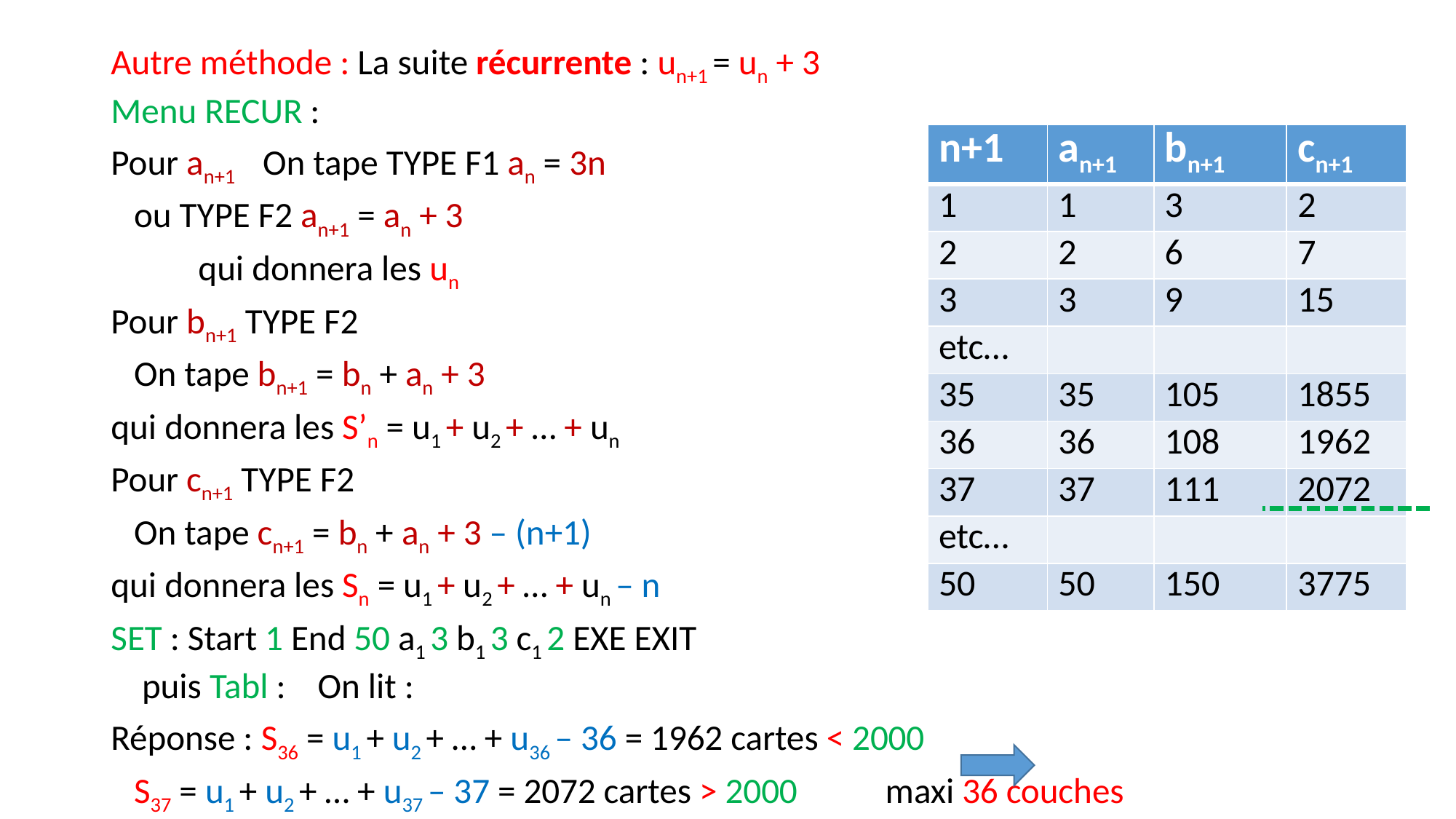

Autre méthode : La suite récurrente : un+1 = un + 3
Menu RECUR :
Pour an+1 	On tape TYPE F1 an = 3n
			ou TYPE F2 an+1 = an + 3
		     		qui donnera les un
Pour bn+1 TYPE F2
		On tape bn+1 = bn + an + 3
qui donnera les S’n = u1 + u2 + … + un
Pour cn+1 TYPE F2
		On tape cn+1 = bn + an + 3 – (n+1)
qui donnera les Sn = u1 + u2 + … + un – n
SET : Start 1 End 50 a1 3 b1 3 c1 2 EXE EXIT
					 puis Tabl :    On lit :
Réponse : S36 = u1 + u2 + … + u36 – 36 = 1962 cartes < 2000
	S37 = u1 + u2 + … + u37 – 37 = 2072 cartes > 2000           maxi 36 couches

#
| n+1 | an+1 | bn+1 | cn+1 |
| --- | --- | --- | --- |
| 1 | 1 | 3 | 2 |
| 2 | 2 | 6 | 7 |
| 3 | 3 | 9 | 15 |
| etc… |  |  |  |
| 35 | 35 | 105 | 1855 |
| 36 | 36 | 108 | 1962 |
| 37 | 37 | 111 | 2072 |
| etc… |  |  |  |
| 50 | 50 | 150 | 3775 |